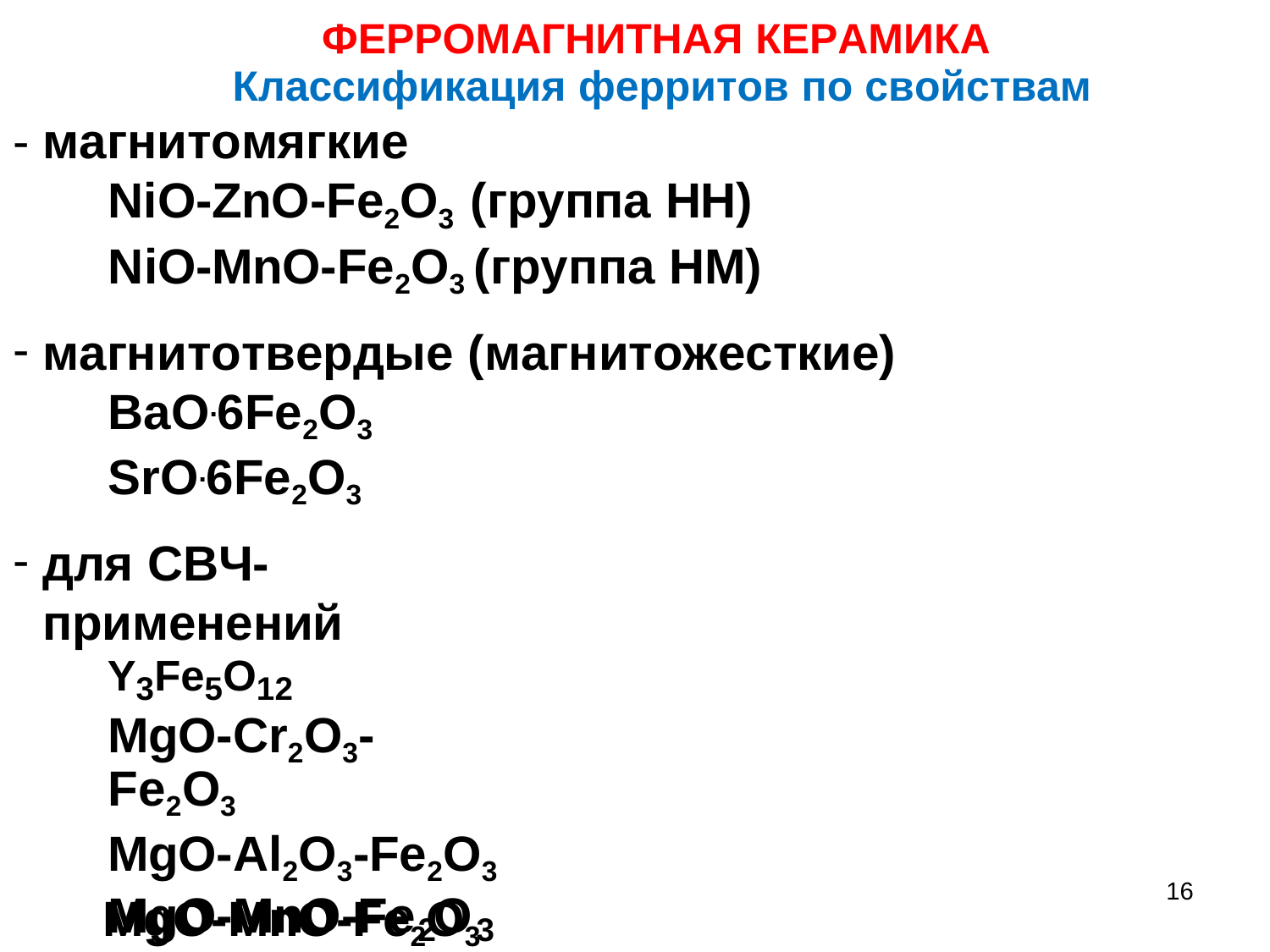

# ФЕРРОМАГНИТНАЯ КЕРАМИКА
Классификация ферритов по свойствам
- магнитомягкие
NiO-ZnO-Fe2O3  (группа НН)
NiO-MnO-Fe2O3 (группа НМ)
магнитотвердые (магнитожесткие)
BaO.6Fe2O3 SrO.6Fe2O3
для СВЧ-применений
Y3Fe5O12
MgO-Cr2O3-Fe2O3
MgO-Al2O3-Fe2O3 MgO-MnO-Fe2O3
- с прямоугольной петлей гистерезиса (ППГ)
16
MgO-MnO-Fe O
2	3